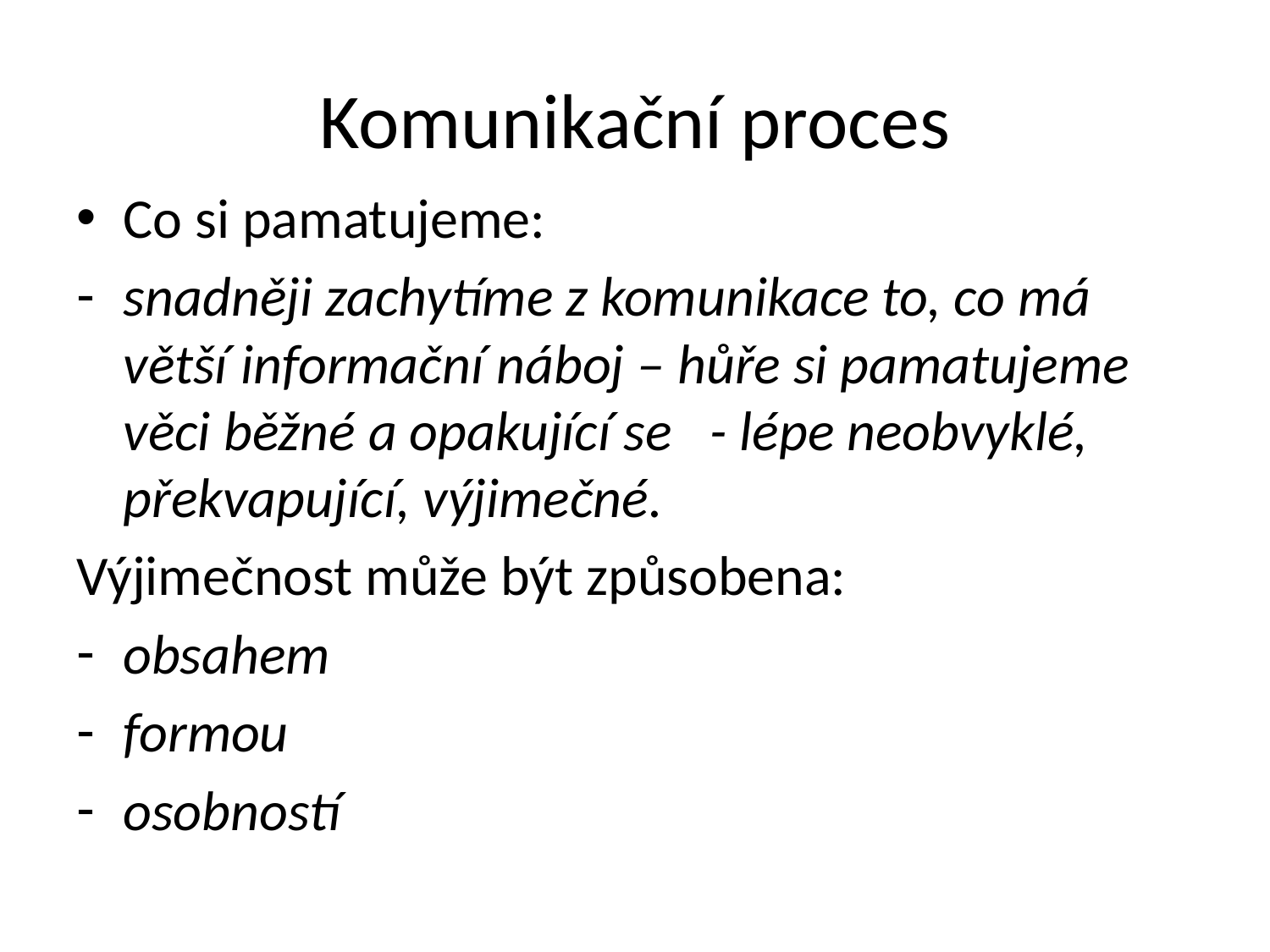

# Komunikační proces
Co si pamatujeme:
snadněji zachytíme z komunikace to, co má větší informační náboj – hůře si pamatujeme věci běžné a opakující se   - lépe neobvyklé, překvapující, výjimečné.
Výjimečnost může být způsobena:
obsahem
formou
osobností